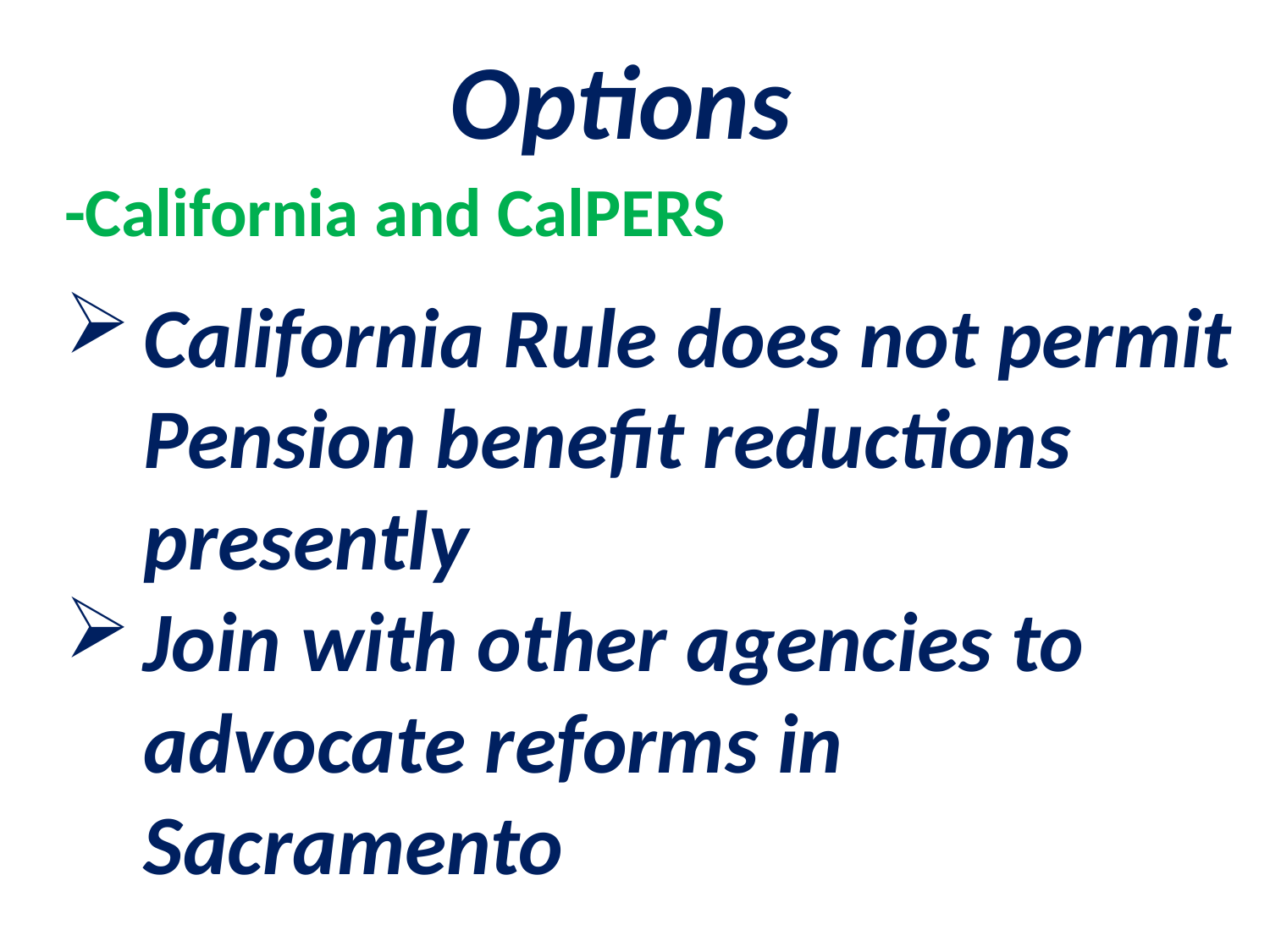

Options
-California and CalPERS
California Rule does not permit Pension benefit reductions presently
Join with other agencies to advocate reforms in Sacramento